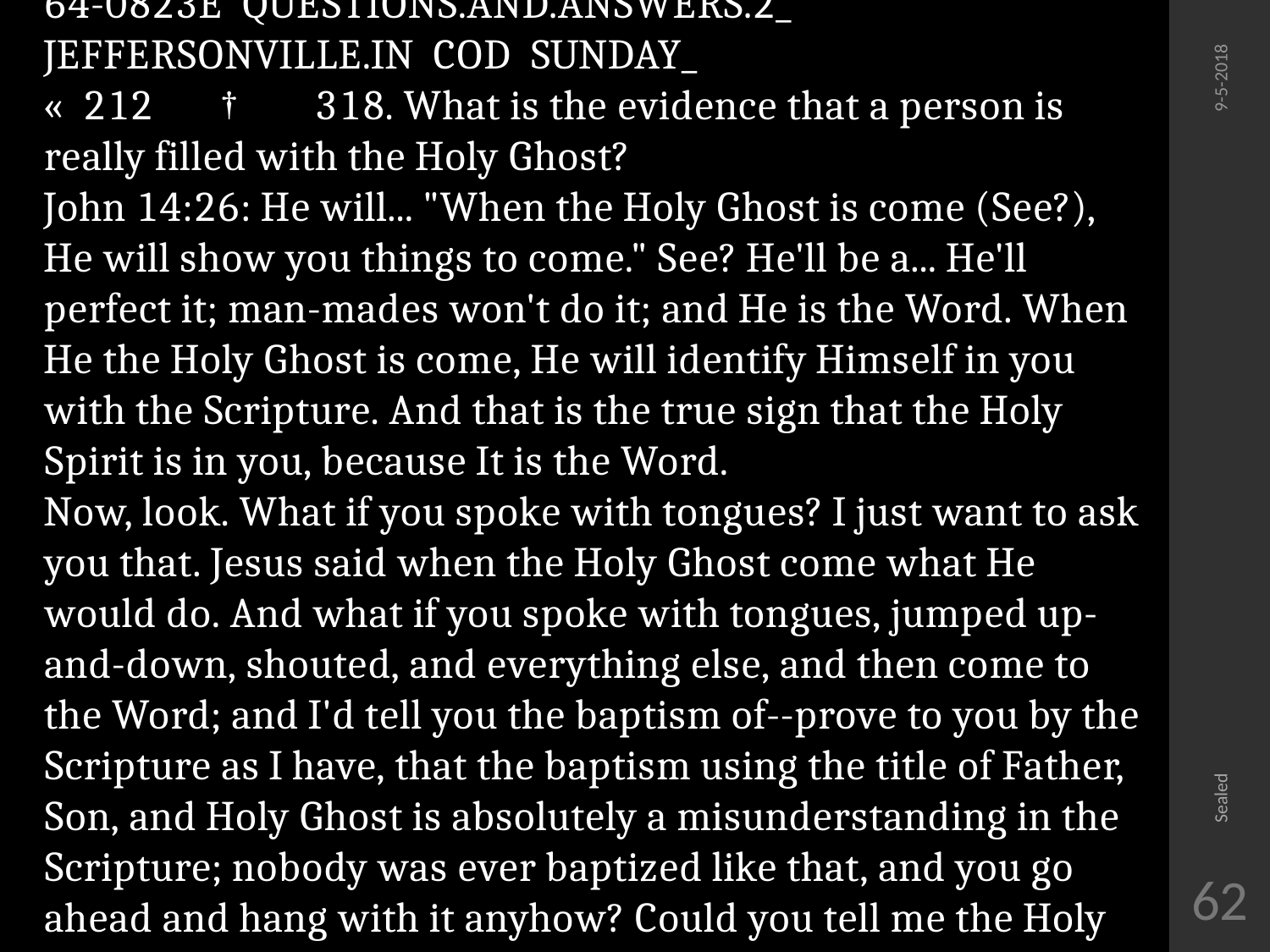

64-0823E  QUESTIONS.AND.ANSWERS.2_  JEFFERSONVILLE.IN  COD  SUNDAY_
«  212       †        318. What is the evidence that a person is really filled with the Holy Ghost?
John 14:26: He will... "When the Holy Ghost is come (See?), He will show you things to come." See? He'll be a... He'll perfect it; man-mades won't do it; and He is the Word. When He the Holy Ghost is come, He will identify Himself in you with the Scripture. And that is the true sign that the Holy Spirit is in you, because It is the Word.
Now, look. What if you spoke with tongues? I just want to ask you that. Jesus said when the Holy Ghost come what He would do. And what if you spoke with tongues, jumped up-and-down, shouted, and everything else, and then come to the Word; and I'd tell you the baptism of--prove to you by the Scripture as I have, that the baptism using the title of Father, Son, and Holy Ghost is absolutely a misunderstanding in the Scripture; nobody was ever baptized like that, and you go ahead and hang with it anyhow? Could you tell me the Holy Spirit in you would do a thing like that? How can It deny It's own Word?
9-5-2018
Sealed
62